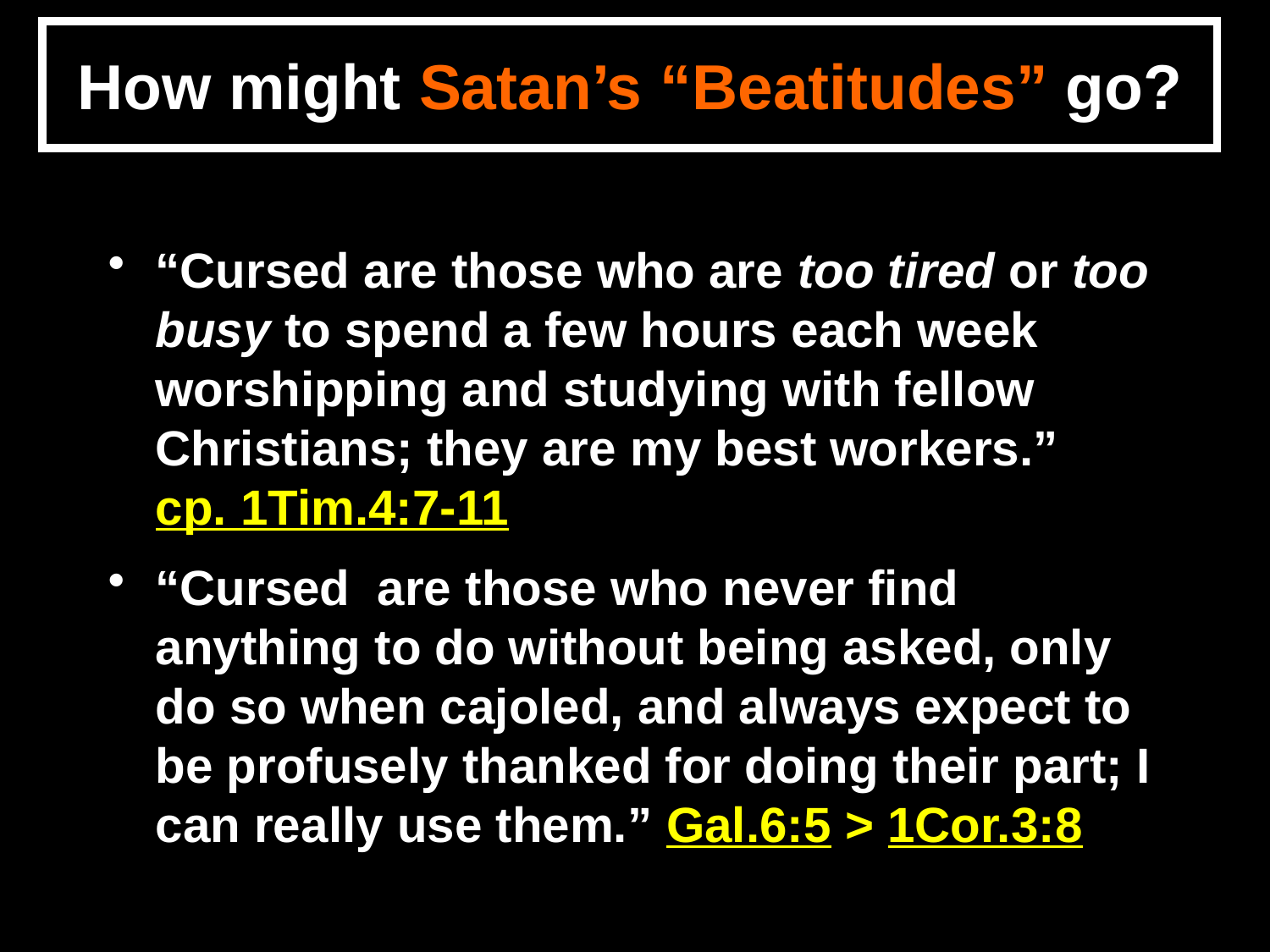

# How might Satan’s “Beatitudes” go?
“Cursed are those who are too tired or too busy to spend a few hours each week worshipping and studying with fellow Christians; they are my best workers.”    cp. 1Tim.4:7-11
“Cursed  are those who never find anything to do without being asked, only do so when cajoled, and always expect to be profusely thanked for doing their part; I can really use them.” Gal.6:5 > 1Cor.3:8